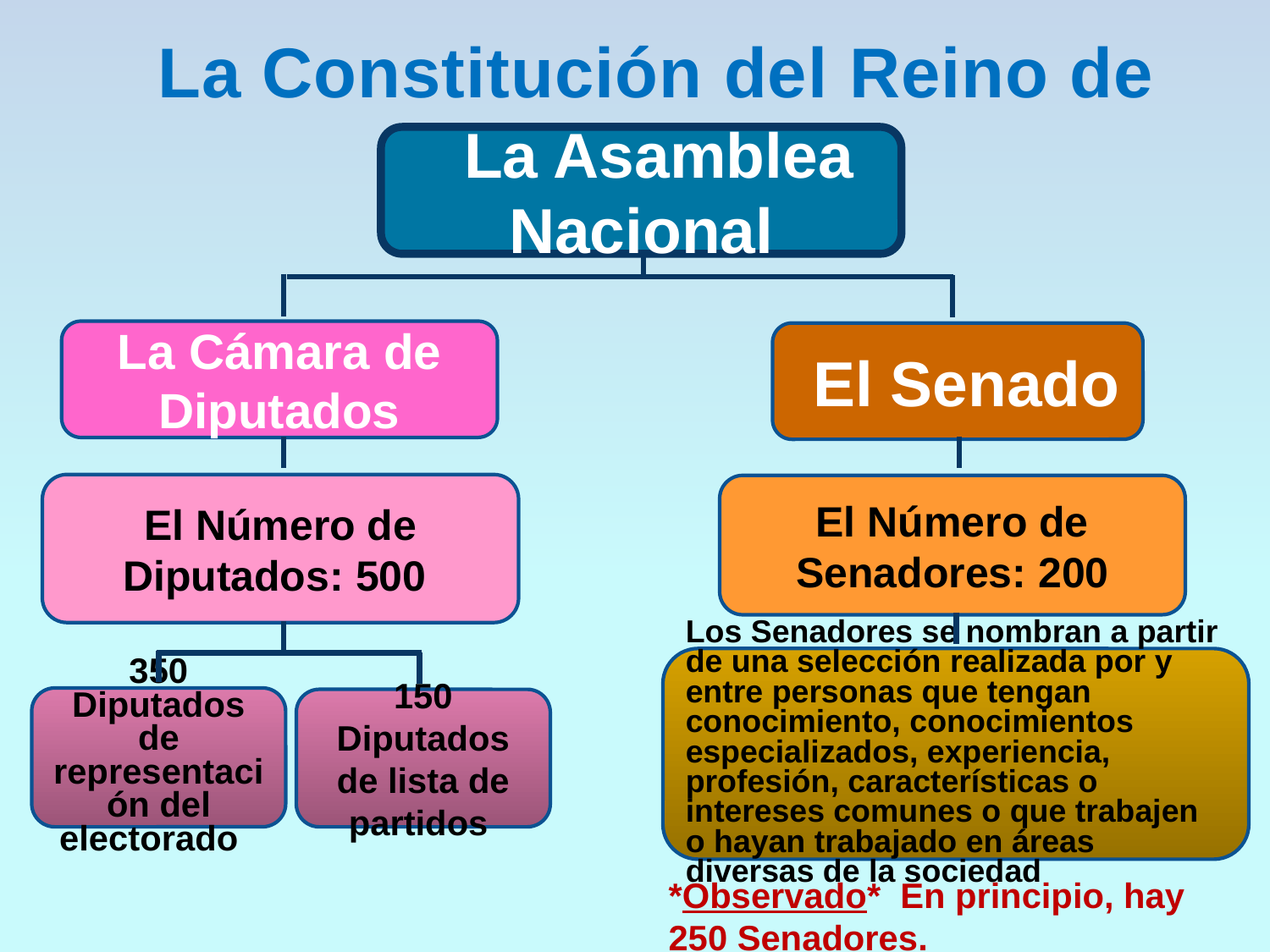

La Constitución del Reino de Tailandia 2017
  La Asamblea Nacional
La Cámara de Diputados
 El Senado
El Número de Senadores: 200
Los Senadores se nombran a partir de una selección realizada por y entre personas que tengan conocimiento, conocimientos especializados, experiencia, profesión, características o intereses comunes o que trabajen o hayan trabajado en áreas diversas de la sociedad
350 Diputados de representación del electorado
150 Diputados de lista de partidos
El Número de Diputados: 500
*Observado*  En principio, hay 250 Senadores.
1